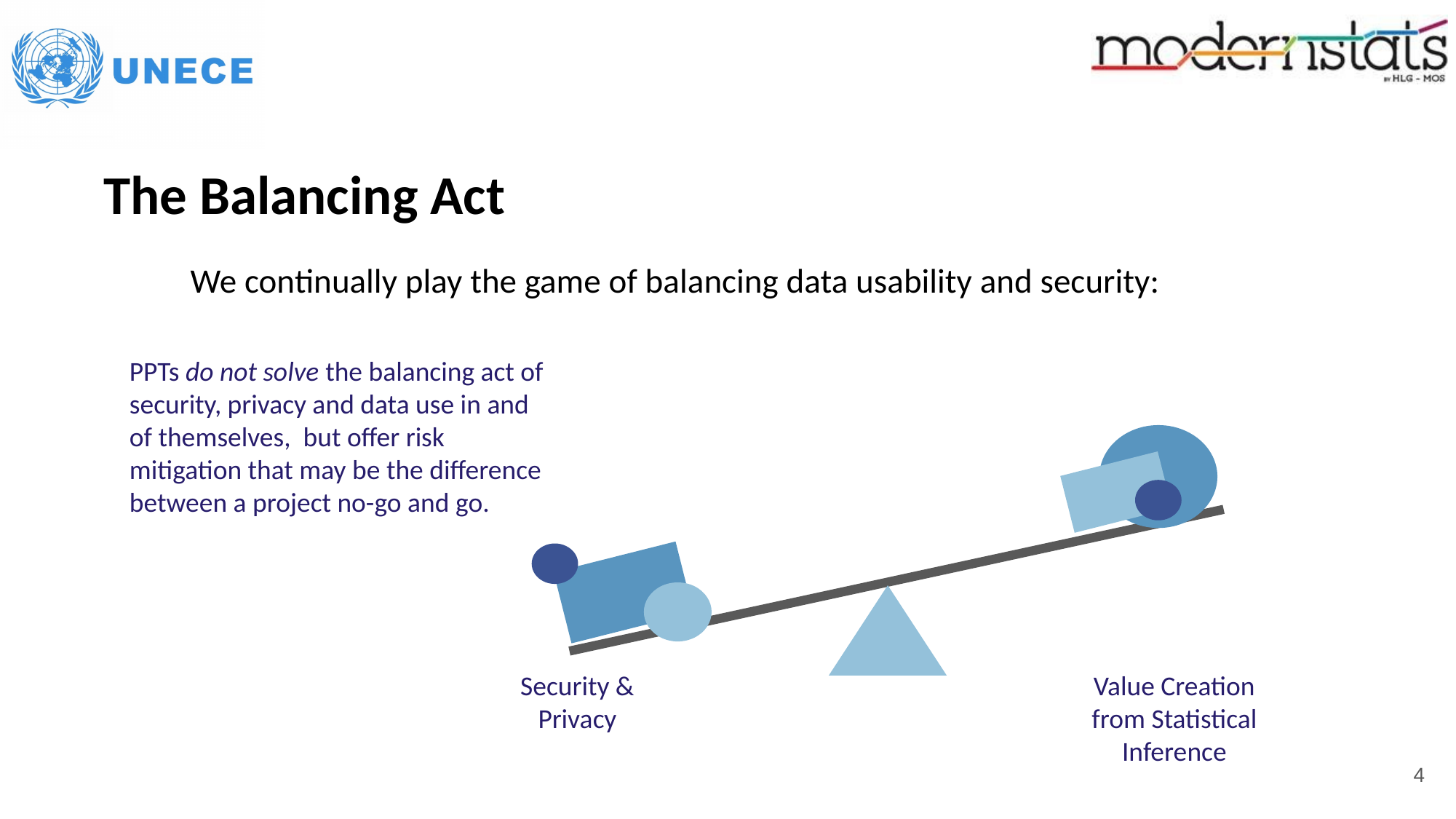

# The Balancing Act
We continually play the game of balancing data usability and security:
PPTs do not solve the balancing act of security, privacy and data use in and of themselves,  but offer risk mitigation that may be the difference between a project no-go and go.

Security & Privacy
Value Creation from Statistical Inference
4